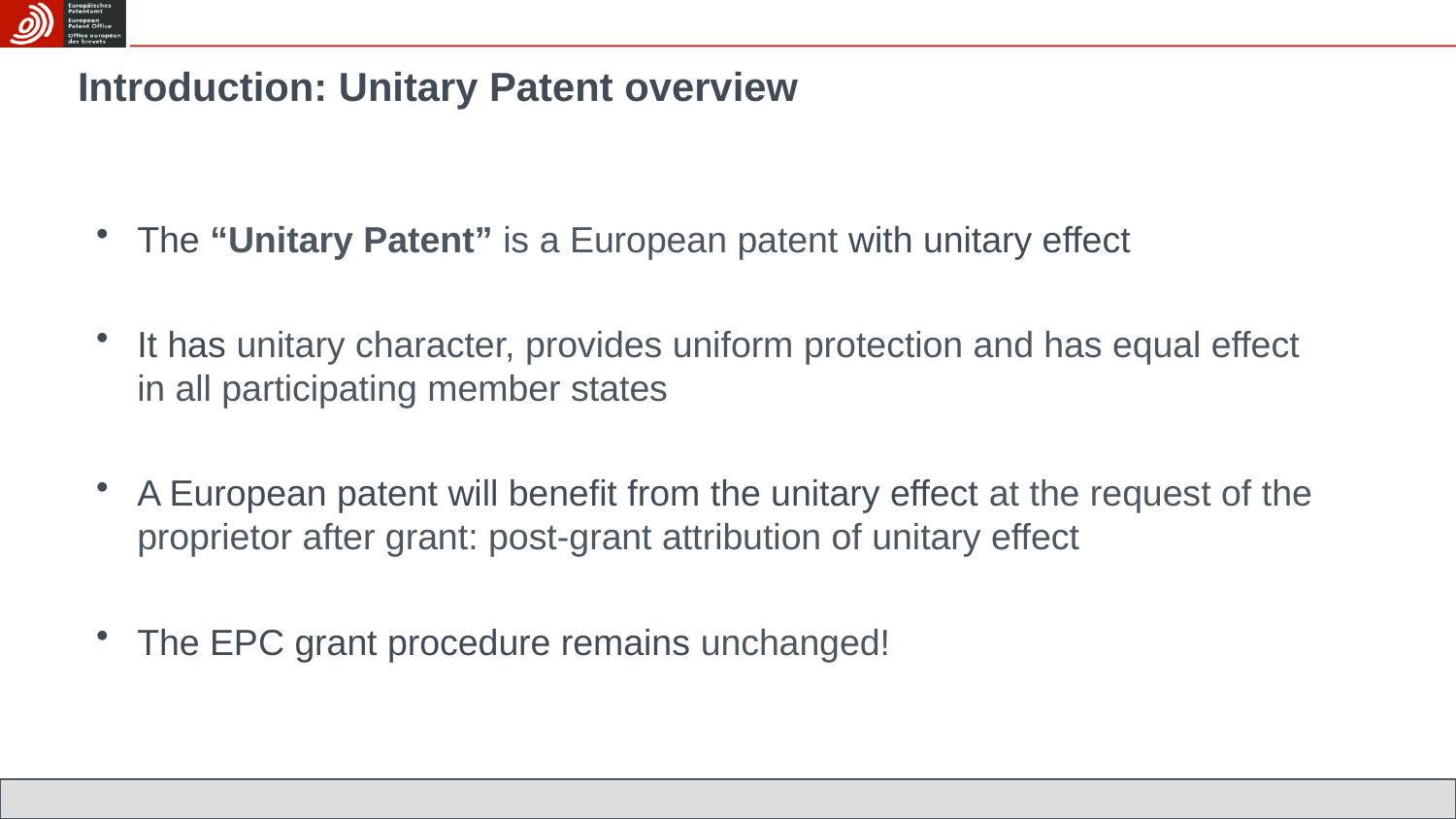

Introduction: Unitary Patent overview

The “Unitary Patent” is a European patent with unitary effect

It has unitary character, provides uniform protection and has equal effect in all participating member states

A European patent will benefit from the unitary effect at the request of the proprietor after grant: post-grant attribution of unitary effect
The EPC grant procedure remains unchanged!